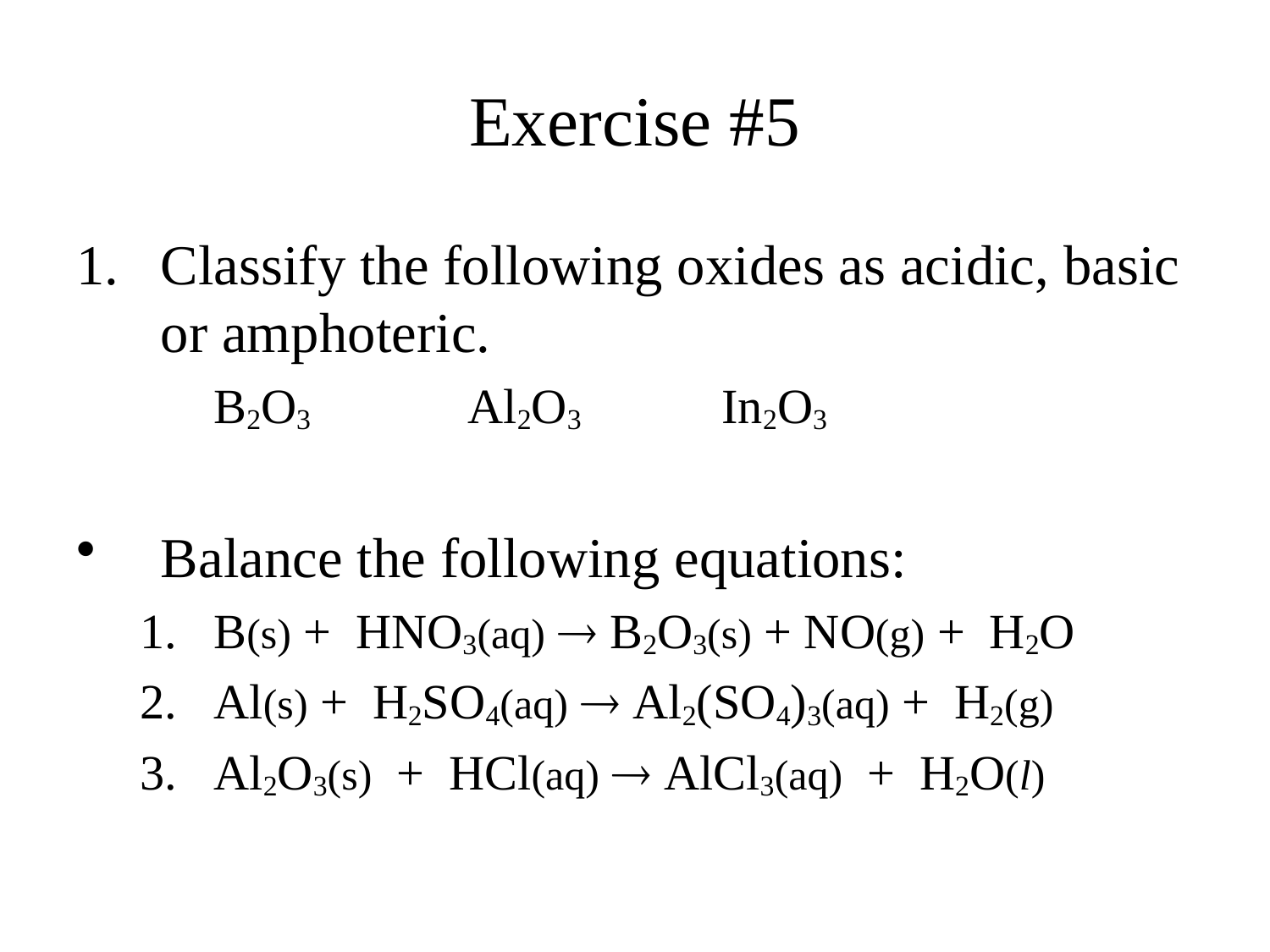

# Exercise #5
Classify the following oxides as acidic, basic or amphoteric.
	B2O3		Al2O3		In2O3

Balance the following equations:
B(s) +  HNO3(aq) → B2O3(s) + NO(g) +  H2O
Al(s) +  H2SO4(aq) → Al2(SO4)3(aq) +  H2(g)
Al2O3(s)  +  HCl(aq) → AlCl3(aq)  +  H2O(l)